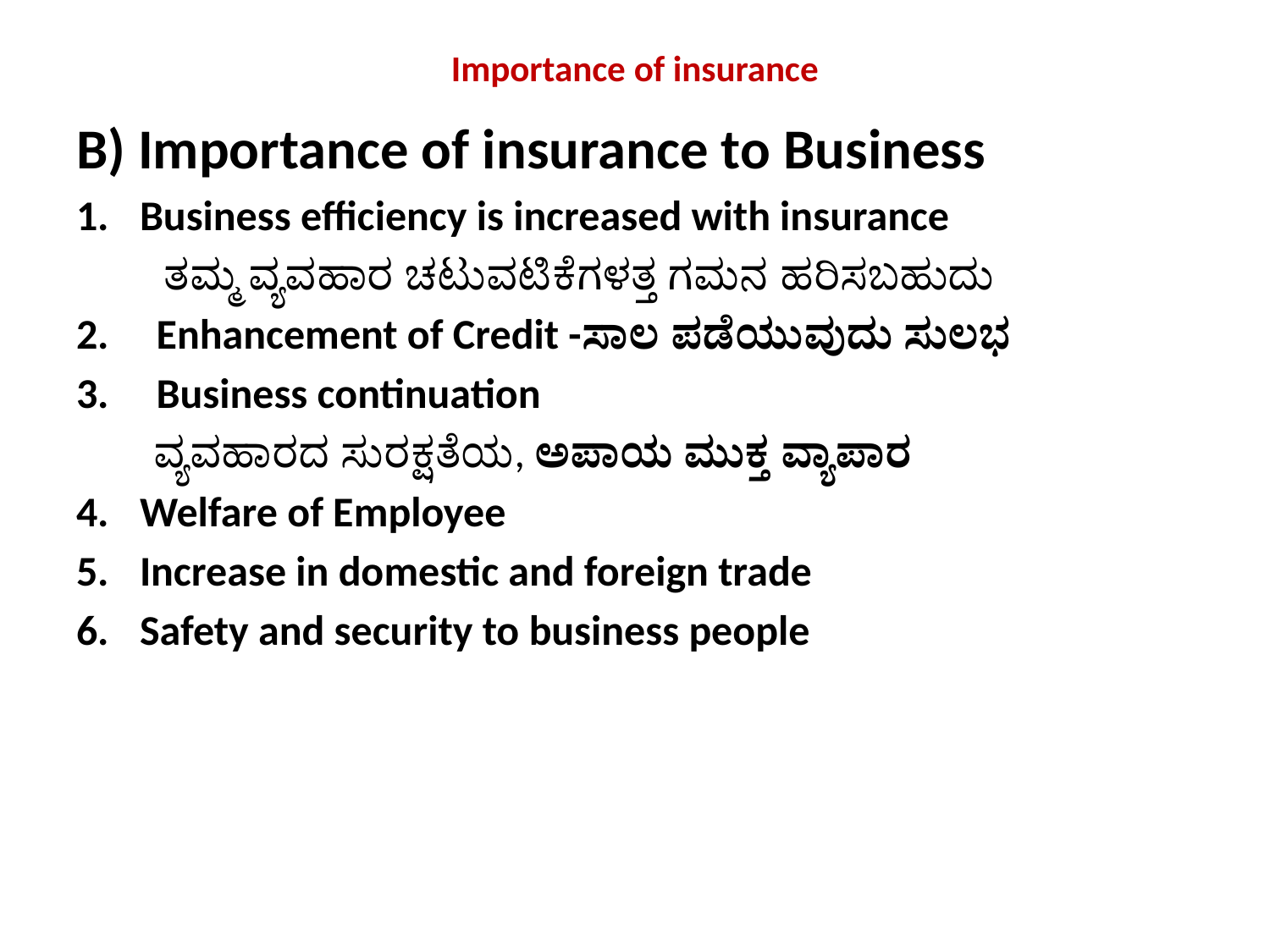

# Importance of insurance
B) Importance of insurance to Business
Business efficiency is increased with insurance
        ತಮ್ಮ ವ್ಯವಹಾರ ಚಟುವಟಿಕೆಗಳತ್ತ ಗಮನ ಹರಿಸಬಹುದು
2.     Enhancement of Credit -ಸಾಲ ಪಡೆಯುವುದು ಸುಲಭ
3.     Business continuation
       ವ್ಯವಹಾರದ ಸುರಕ್ಷತೆಯ, ಅಪಾಯ ಮುಕ್ತ ವ್ಯಾಪಾರ
Welfare of Employee
Increase in domestic and foreign trade
Safety and security to business people